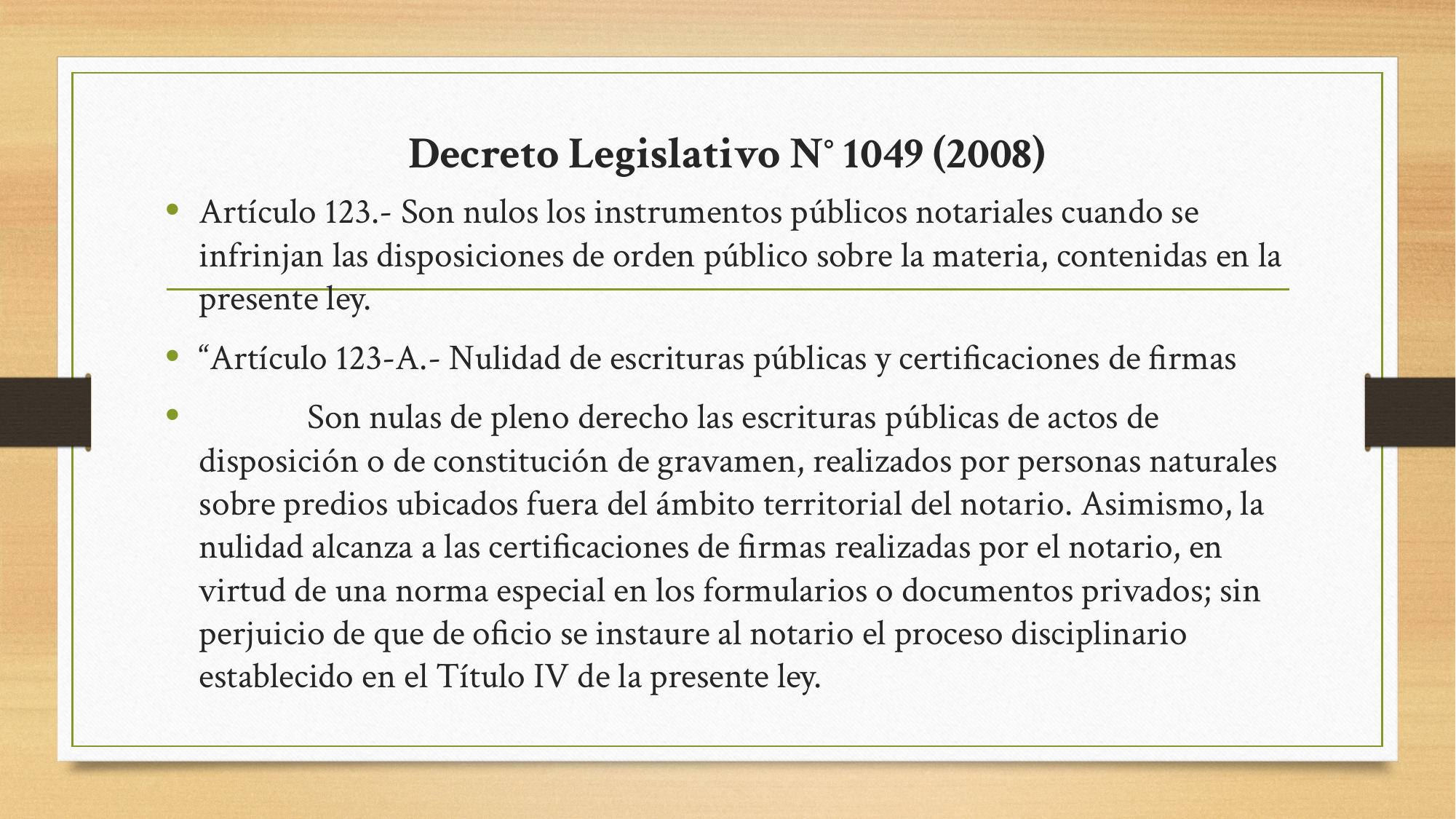

# Decreto Legislativo N° 1049 (2008)
Artículo 123.- Son nulos los instrumentos públicos notariales cuando se infrinjan las disposiciones de orden público sobre la materia, contenidas en la presente ley.
“Artículo 123-A.- Nulidad de escrituras públicas y certificaciones de firmas
	Son nulas de pleno derecho las escrituras públicas de actos de disposición o de constitución de gravamen, realizados por personas naturales sobre predios ubicados fuera del ámbito territorial del notario. Asimismo, la nulidad alcanza a las certificaciones de firmas realizadas por el notario, en virtud de una norma especial en los formularios o documentos privados; sin perjuicio de que de oficio se instaure al notario el proceso disciplinario establecido en el Título IV de la presente ley.